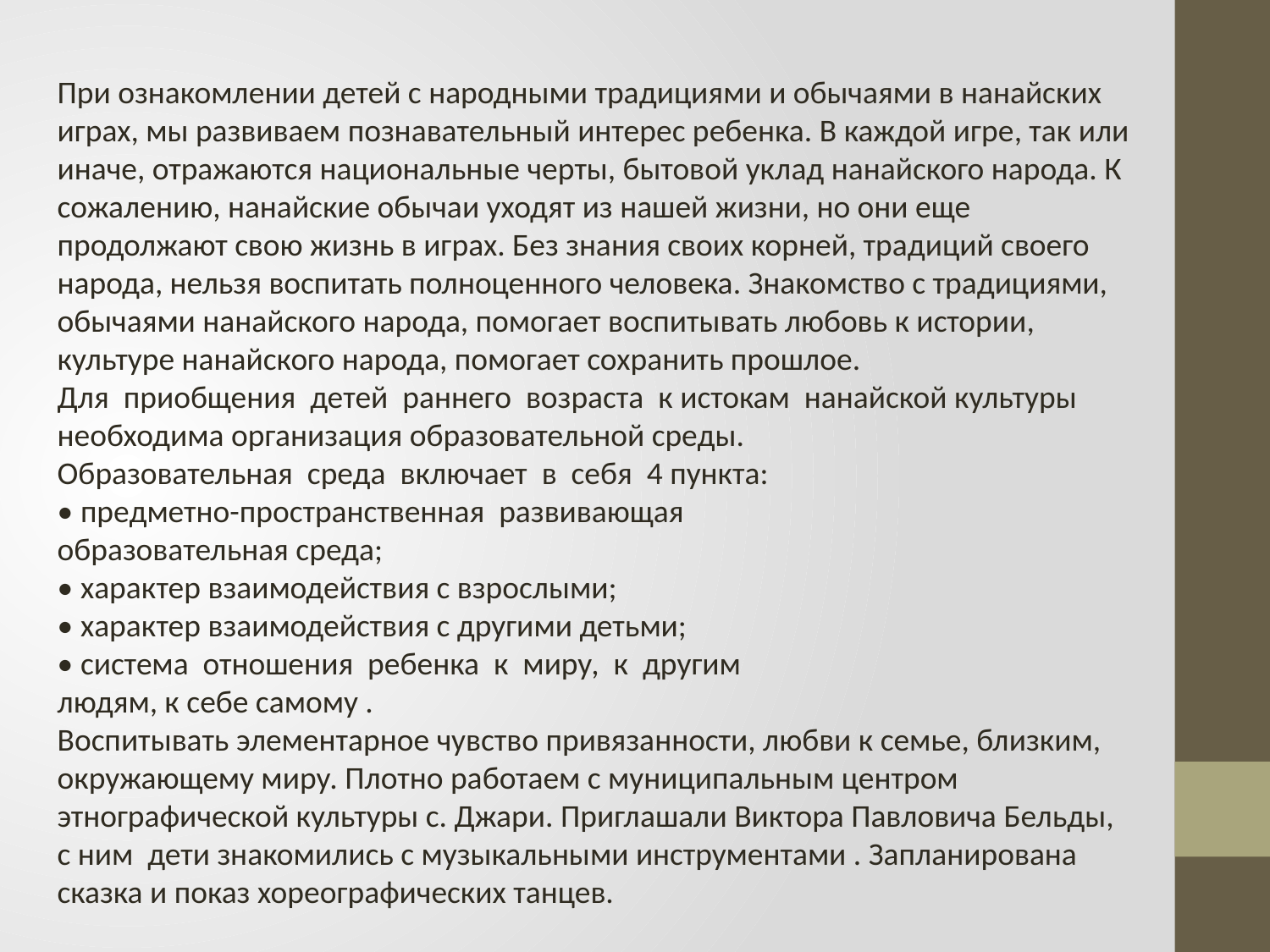

При ознакомлении детей с народными традициями и обычаями в нанайских играх, мы развиваем познавательный интерес ребенка. В каждой игре, так или иначе, отражаются национальные черты, бытовой уклад нанайского народа. К сожалению, нанайские обычаи уходят из нашей жизни, но они еще продолжают свою жизнь в играх. Без знания своих корней, традиций своего
народа, нельзя воспитать полноценного человека. Знакомство с традициями, обычаями нанайского народа, помогает воспитывать любовь к истории, культуре нанайского народа, помогает сохранить прошлое.
Для  приобщения  детей  раннего  возраста  к истокам  нанайской культуры  необходима организация образовательной среды.
Образовательная  среда  включает  в  себя  4 пункта:
• предметно-пространственная  развивающая
образовательная среда;
• характер взаимодействия с взрослыми;
• характер взаимодействия с другими детьми;
• система  отношения  ребенка  к  миру,  к  другим
людям, к себе самому .
Воспитывать элементарное чувство привязанности, любви к семье, близким,
окружающему миру. Плотно работаем с муниципальным центром этнографической культуры с. Джари. Приглашали Виктора Павловича Бельды, с ним  дети знакомились с музыкальными инструментами . Запланирована сказка и показ хореографических танцев.